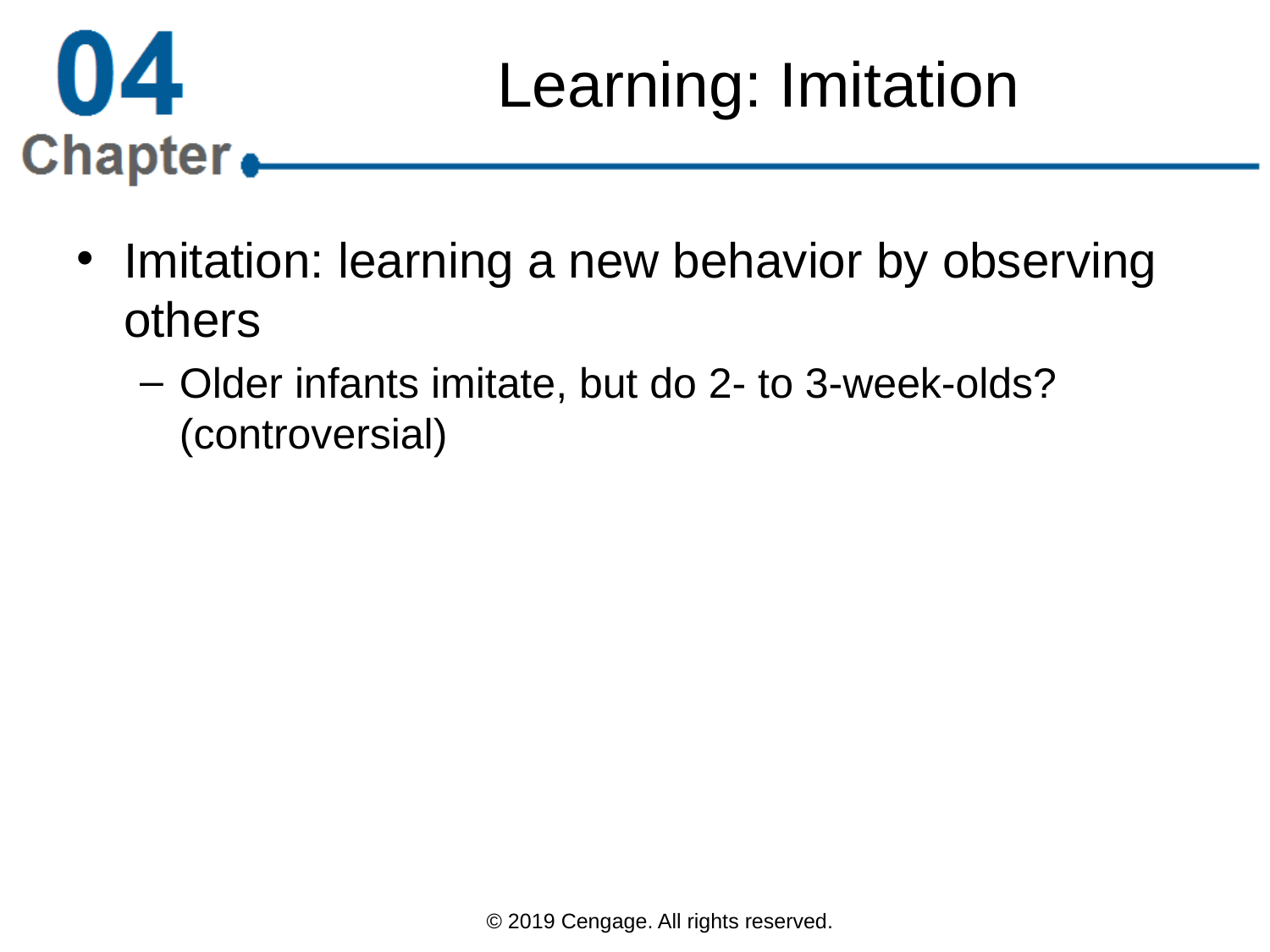

# Learning: Imitation
Imitation: learning a new behavior by observing others
Older infants imitate, but do 2- to 3-week-olds? (controversial)